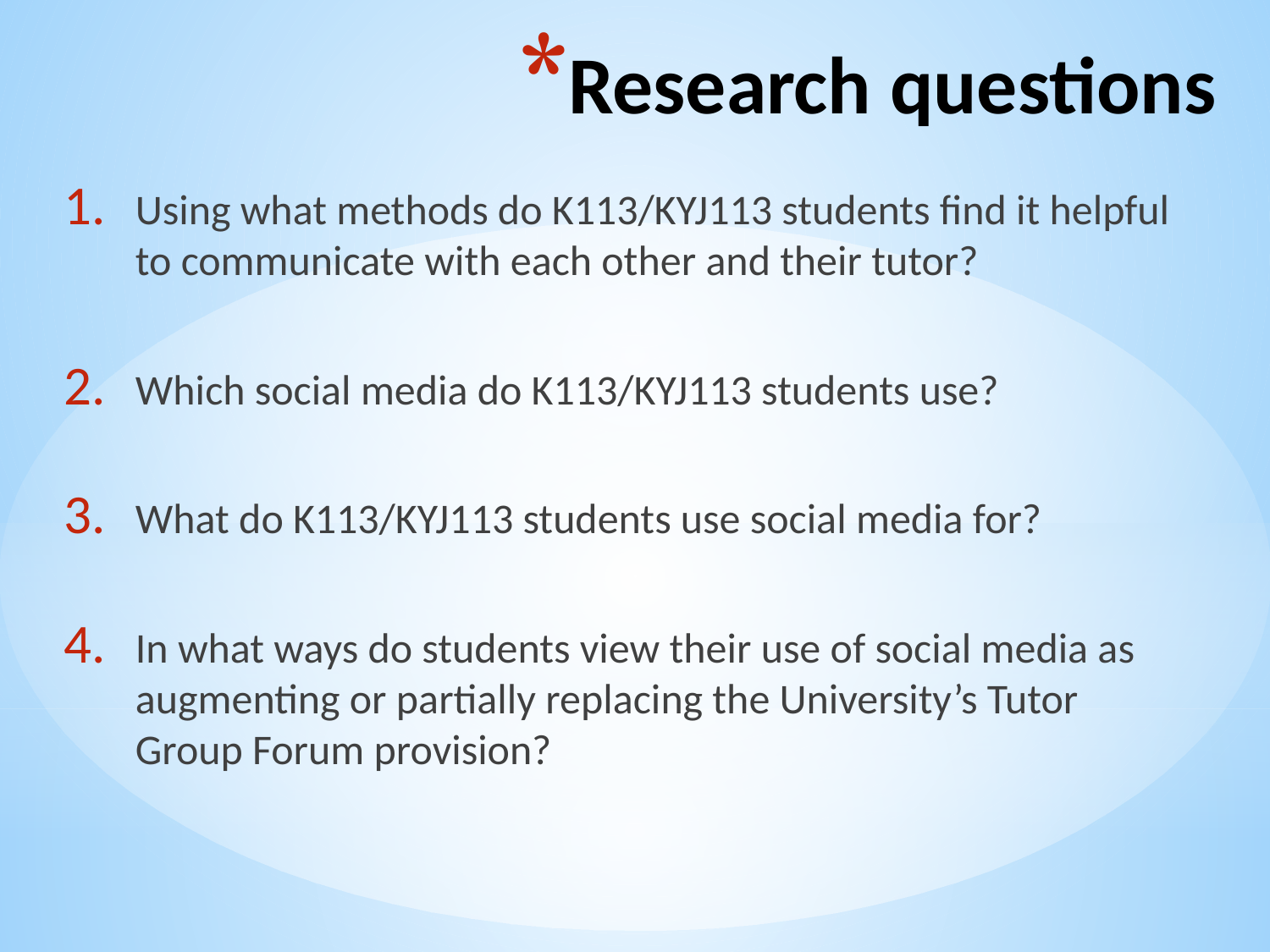

# Research questions
Using what methods do K113/KYJ113 students find it helpful to communicate with each other and their tutor?

Which social media do K113/KYJ113 students use?

What do K113/KYJ113 students use social media for?

In what ways do students view their use of social media as augmenting or partially replacing the University’s Tutor Group Forum provision?